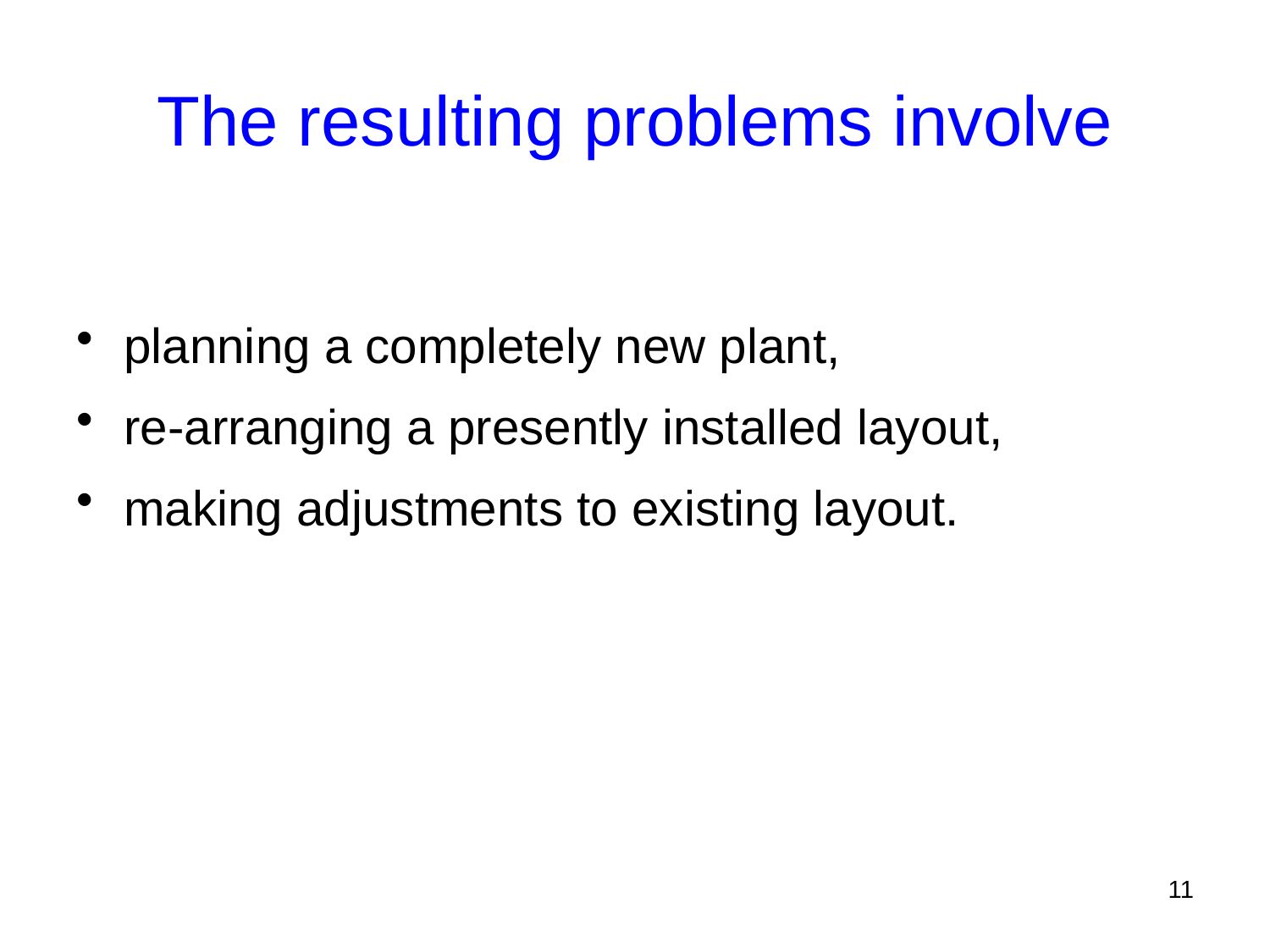

# The resulting problems involve
planning a completely new plant,
re-arranging a presently installed layout,
making adjustments to existing layout.
11